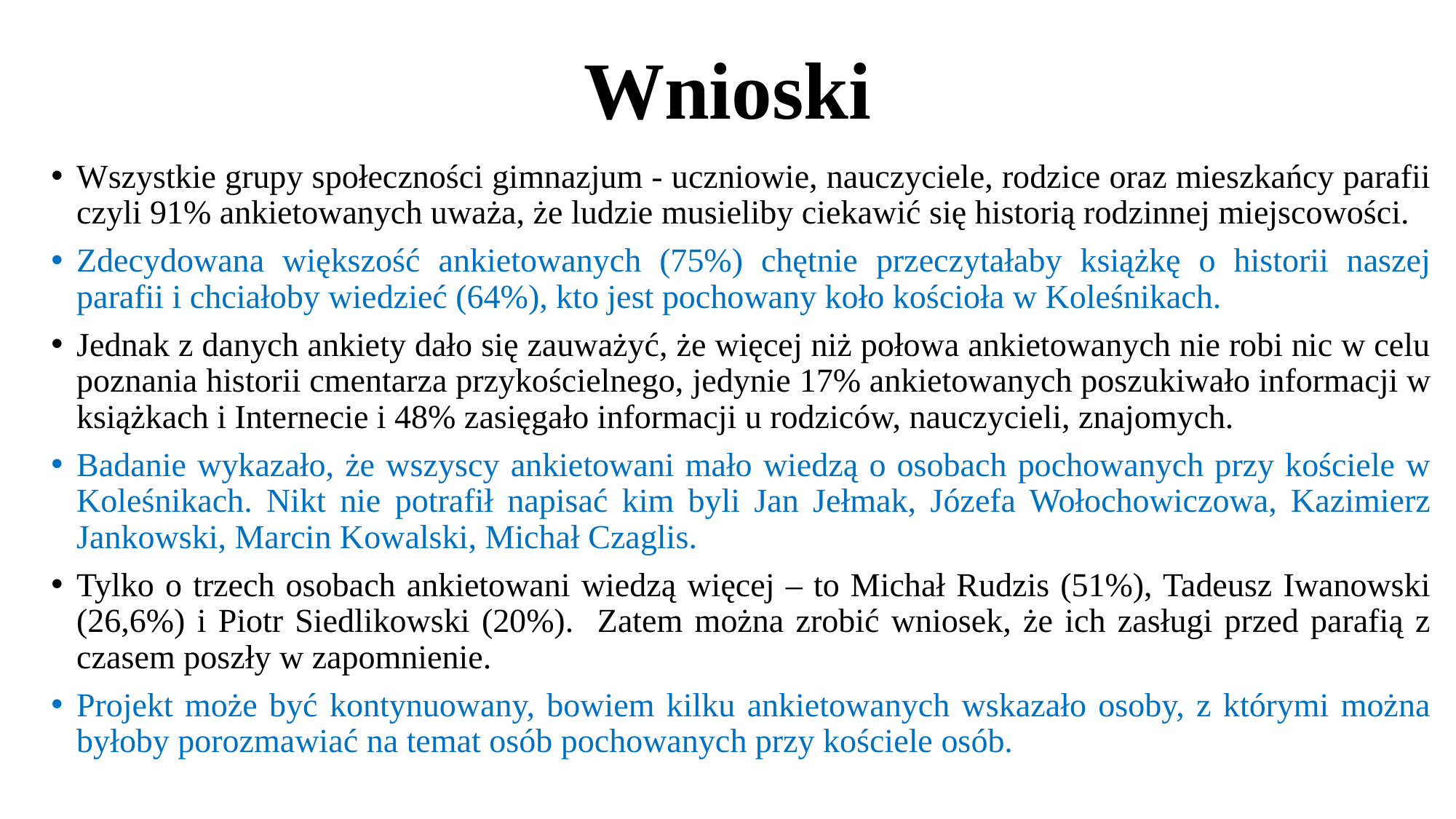

# Wnioski
Wszystkie grupy społeczności gimnazjum - uczniowie, nauczyciele, rodzice oraz mieszkańcy parafii czyli 91% ankietowanych uważa, że ludzie musieliby ciekawić się historią rodzinnej miejscowości.
Zdecydowana większość ankietowanych (75%) chętnie przeczytałaby książkę o historii naszej parafii i chciałoby wiedzieć (64%), kto jest pochowany koło kościoła w Koleśnikach.
Jednak z danych ankiety dało się zauważyć, że więcej niż połowa ankietowanych nie robi nic w celu poznania historii cmentarza przykościelnego, jedynie 17% ankietowanych poszukiwało informacji w książkach i Internecie i 48% zasięgało informacji u rodziców, nauczycieli, znajomych.
Badanie wykazało, że wszyscy ankietowani mało wiedzą o osobach pochowanych przy kościele w Koleśnikach. Nikt nie potrafił napisać kim byli Jan Jełmak, Józefa Wołochowiczowa, Kazimierz Jankowski, Marcin Kowalski, Michał Czaglis.
Tylko o trzech osobach ankietowani wiedzą więcej – to Michał Rudzis (51%), Tadeusz Iwanowski (26,6%) i Piotr Siedlikowski (20%).  Zatem można zrobić wniosek, że ich zasługi przed parafią z czasem poszły w zapomnienie.
Projekt może być kontynuowany, bowiem kilku ankietowanych wskazało osoby, z którymi można byłoby porozmawiać na temat osób pochowanych przy kościele osób.